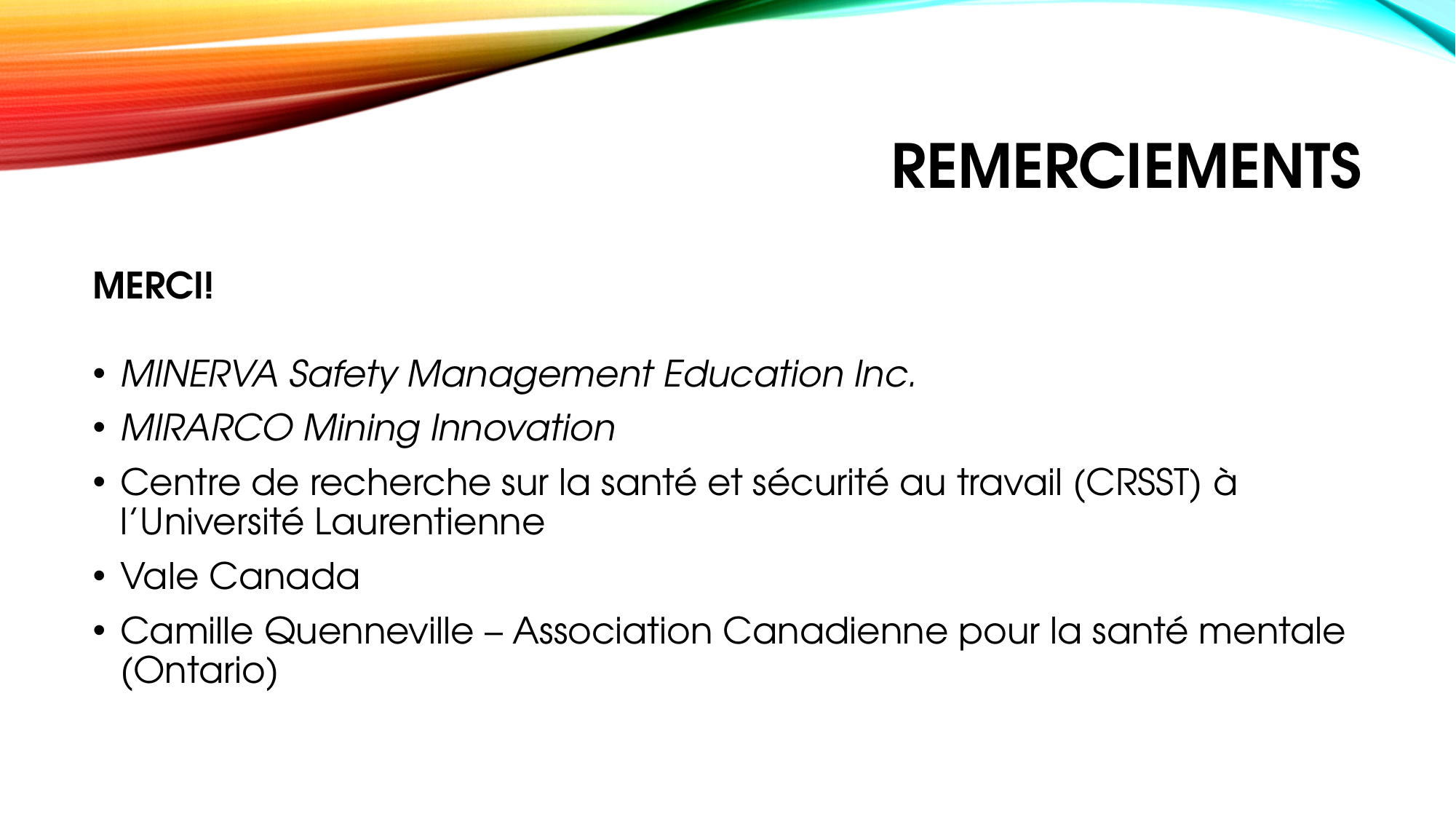

# remerciements
MERCI!

MINERVA Safety Management Education Inc.
MIRARCO Mining Innovation
Centre de recherche sur la santé et sécurité au travail (CRSST) à l’Université Laurentienne
Vale Canada
Camille Quenneville – Association Canadienne pour la santé mentale (Ontario)